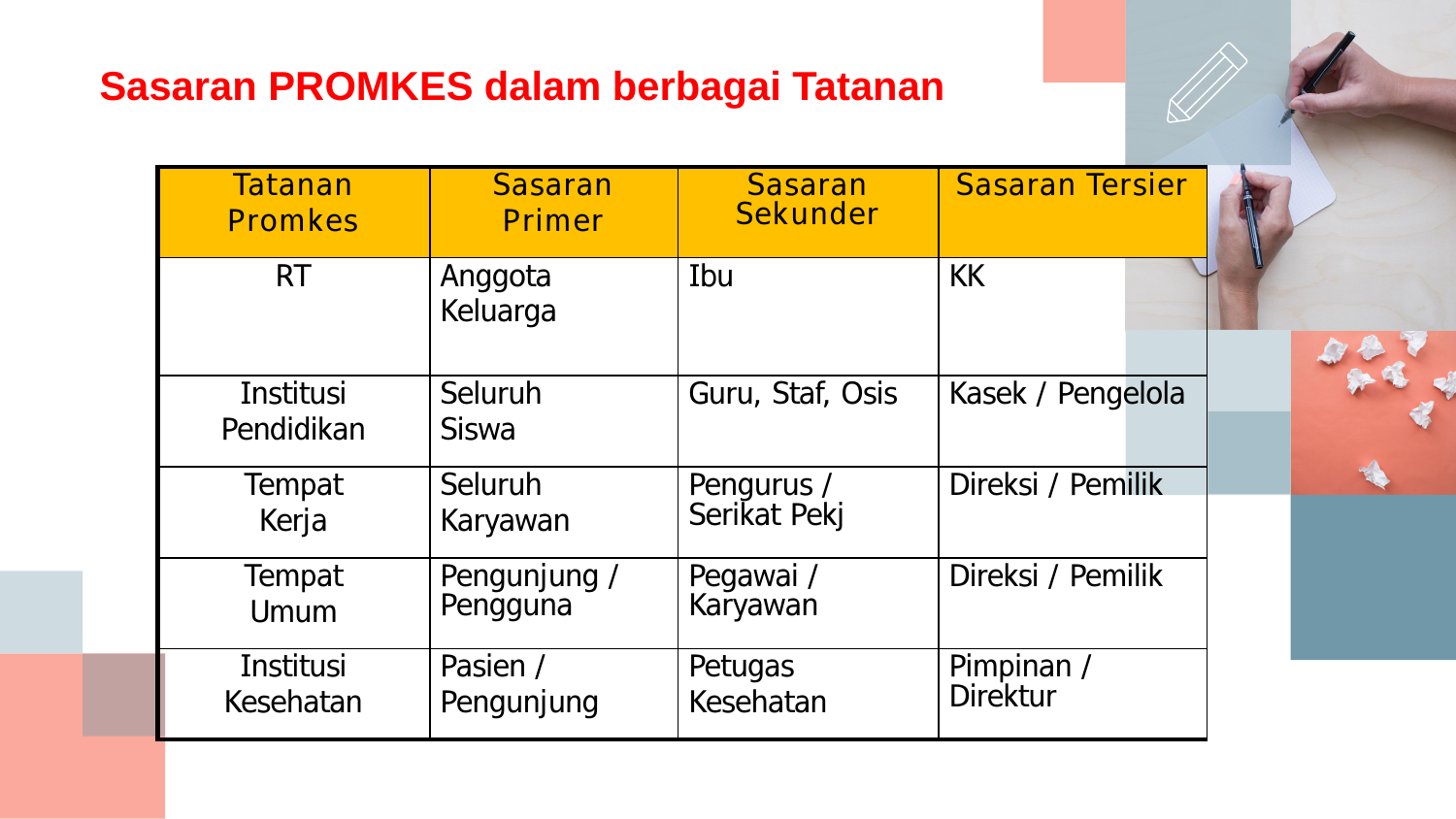

# Sasaran PROMKES dalam berbagai Tatanan
| Tatanan Promkes | Sasaran Primer | Sasaran Sekunder | Sasaran Tersier |
| --- | --- | --- | --- |
| RT | Anggota Keluarga | Ibu | KK |
| Institusi Pendidikan | Seluruh Siswa | Guru, Staf, Osis | Kasek / Pengelola |
| Tempat Kerja | Seluruh Karyawan | Pengurus / Serikat Pekj | Direksi / Pemilik |
| Tempat Umum | Pengunjung / Pengguna | Pegawai / Karyawan | Direksi / Pemilik |
| Institusi Kesehatan | Pasien / Pengunjung | Petugas Kesehatan | Pimpinan / Direktur |